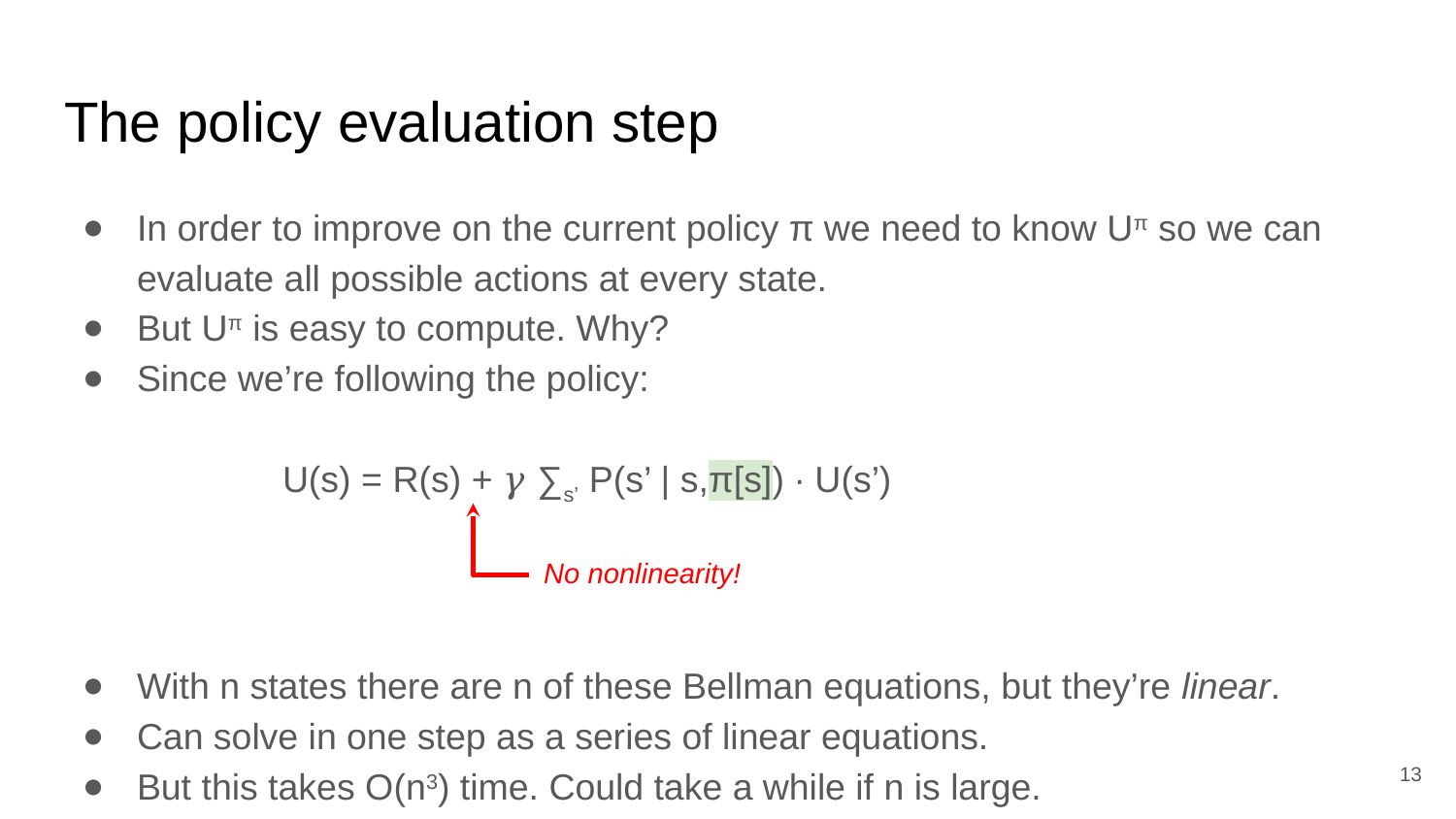

# The policy evaluation step
In order to improve on the current policy π we need to know Uπ so we can evaluate all possible actions at every state.
But Uπ is easy to compute. Why?
Since we’re following the policy:
	U(s) = R(s) + 𝛾 ∑s’ P(s’ | s,π[s]) ∙ U(s’)
With n states there are n of these Bellman equations, but they’re linear.
Can solve in one step as a series of linear equations.
But this takes O(n3) time. Could take a while if n is large.
No nonlinearity!
13